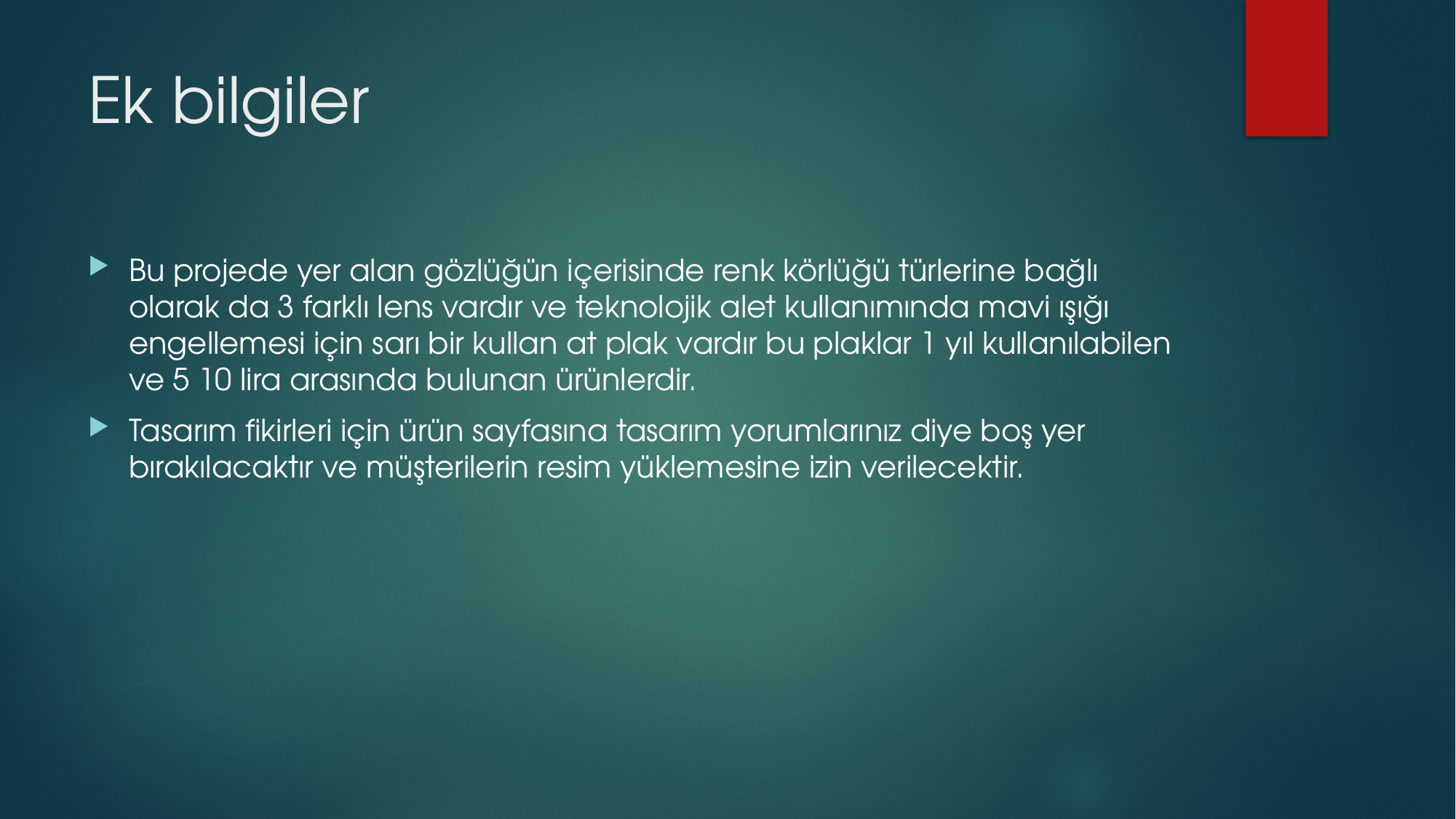

# Ek bilgiler
Bu projede yer alan gözlüğün içerisinde renk körlüğü türlerine bağlı olarak da 3 farklı lens vardır ve teknolojik alet kullanımında mavi ışığı engellemesi için sarı bir kullan at plak vardır bu plaklar 1 yıl kullanılabilen ve 5 10 lira arasında bulunan ürünlerdir.
Tasarım fikirleri için ürün sayfasına tasarım yorumlarınız diye boş yer bırakılacaktır ve müşterilerin resim yüklemesine izin verilecektir.